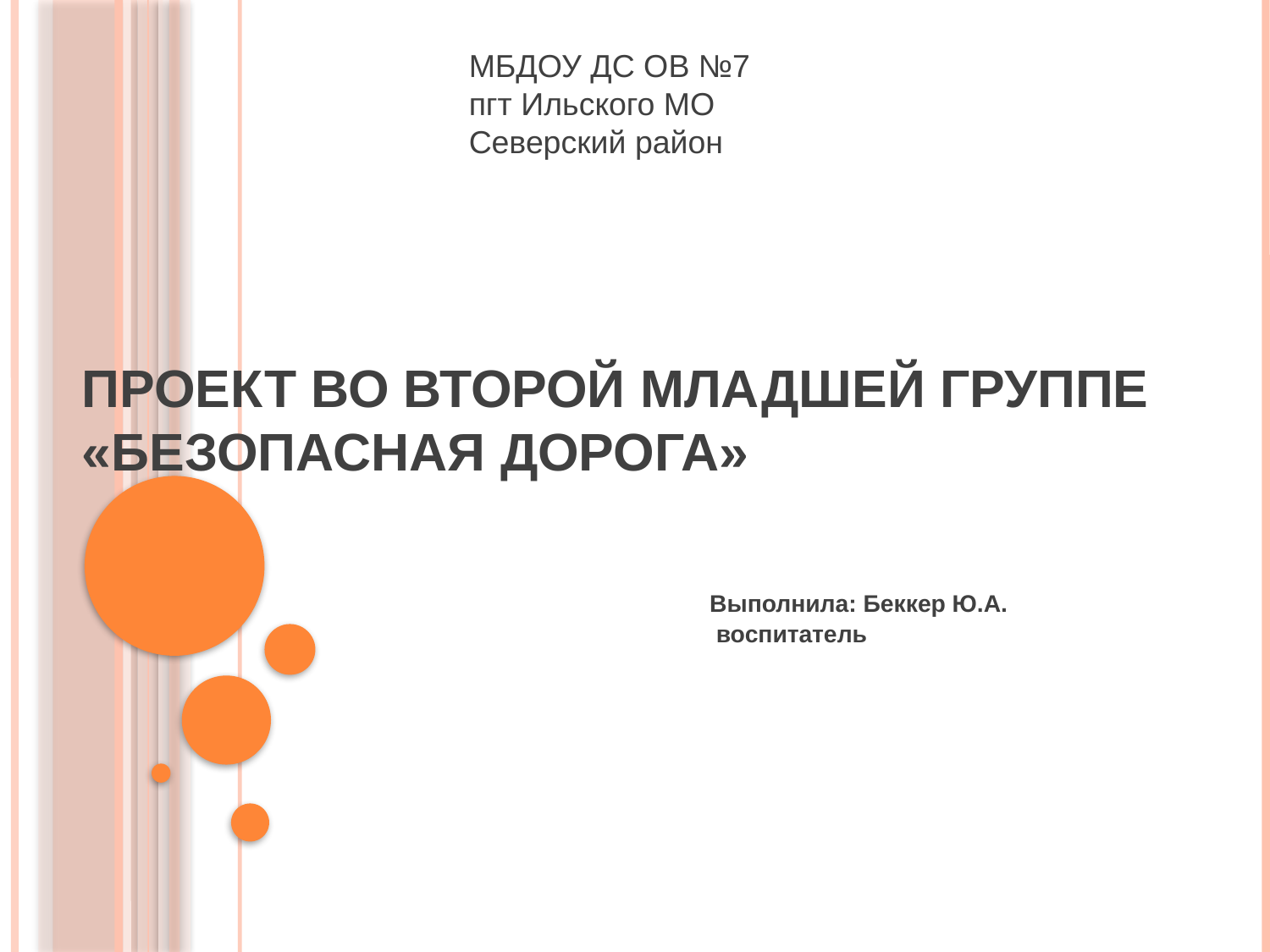

МБДОУ ДС ОВ №7
пгт Ильского МО
Северский район
# Проект во второй младшей группе «Безопасная дорога»

              Выполнила: Беккер Ю.А.
               воспитатель